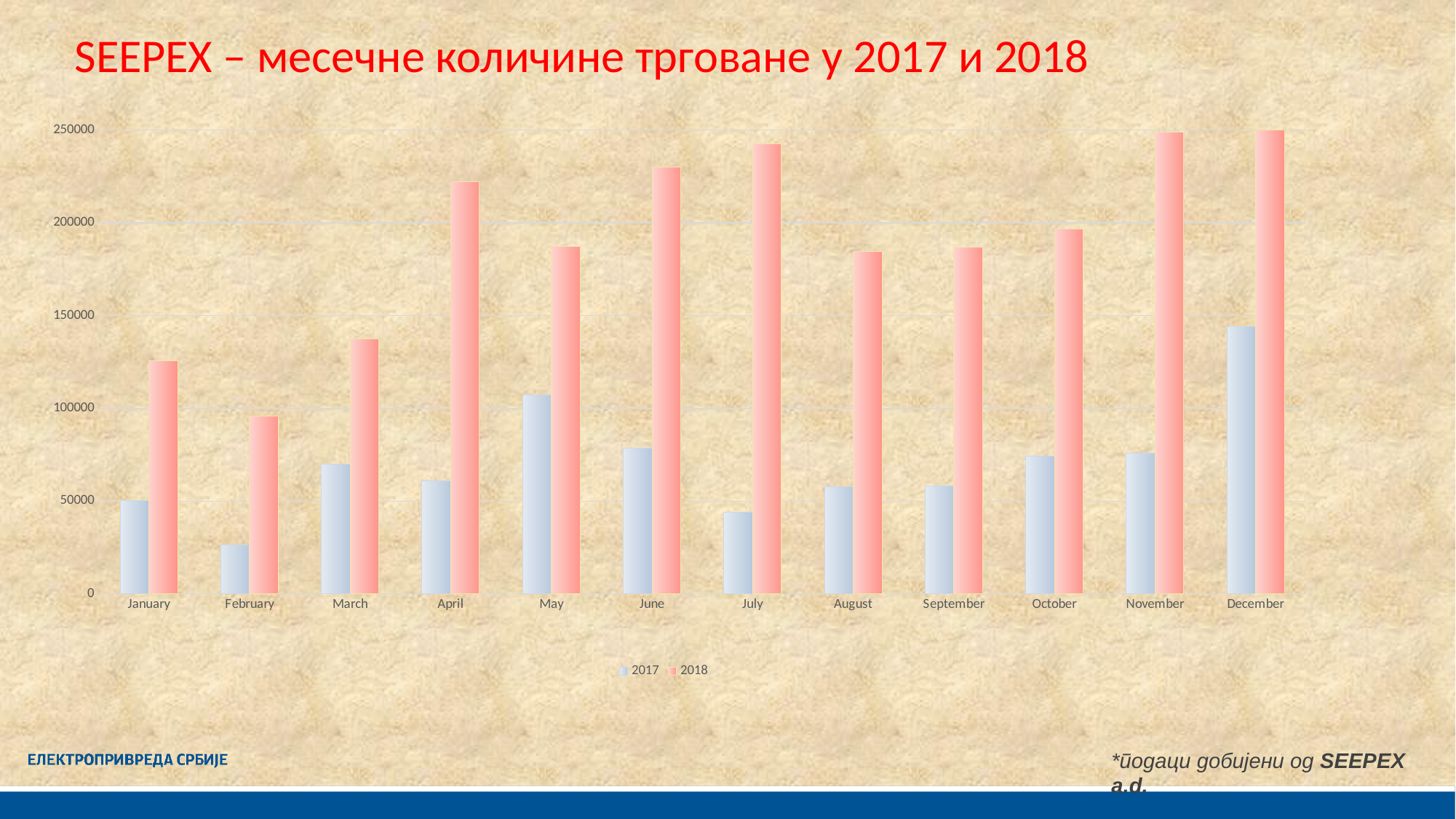

# SEEPEX – месечне количине трговане у 2017 и 2018

### Chart

| Category | 2017 | 2018 |
|---|---|---|
| January | 50286.7 | 125614.6 |
| February | 26478.4 | 95978.4 |
| March | 69761.2 | 137413.9 |
| April | 61046.7 | 222281.5 |
| May | 107222.7 | 187434.0 |
| June | 78621.1 | 229857.5 |
| July | 44035.2 | 242508.5 |
| August | 57823.1 | 184645.9 |
| September | 58343.5 | 186901.8 |
| October | 74048.0 | 196772.8 |
| November | 75700.2 | 248937.6 |
| December | 144189.9 | 259995.3 |
*подаци добијени од SEEPEX a.d.